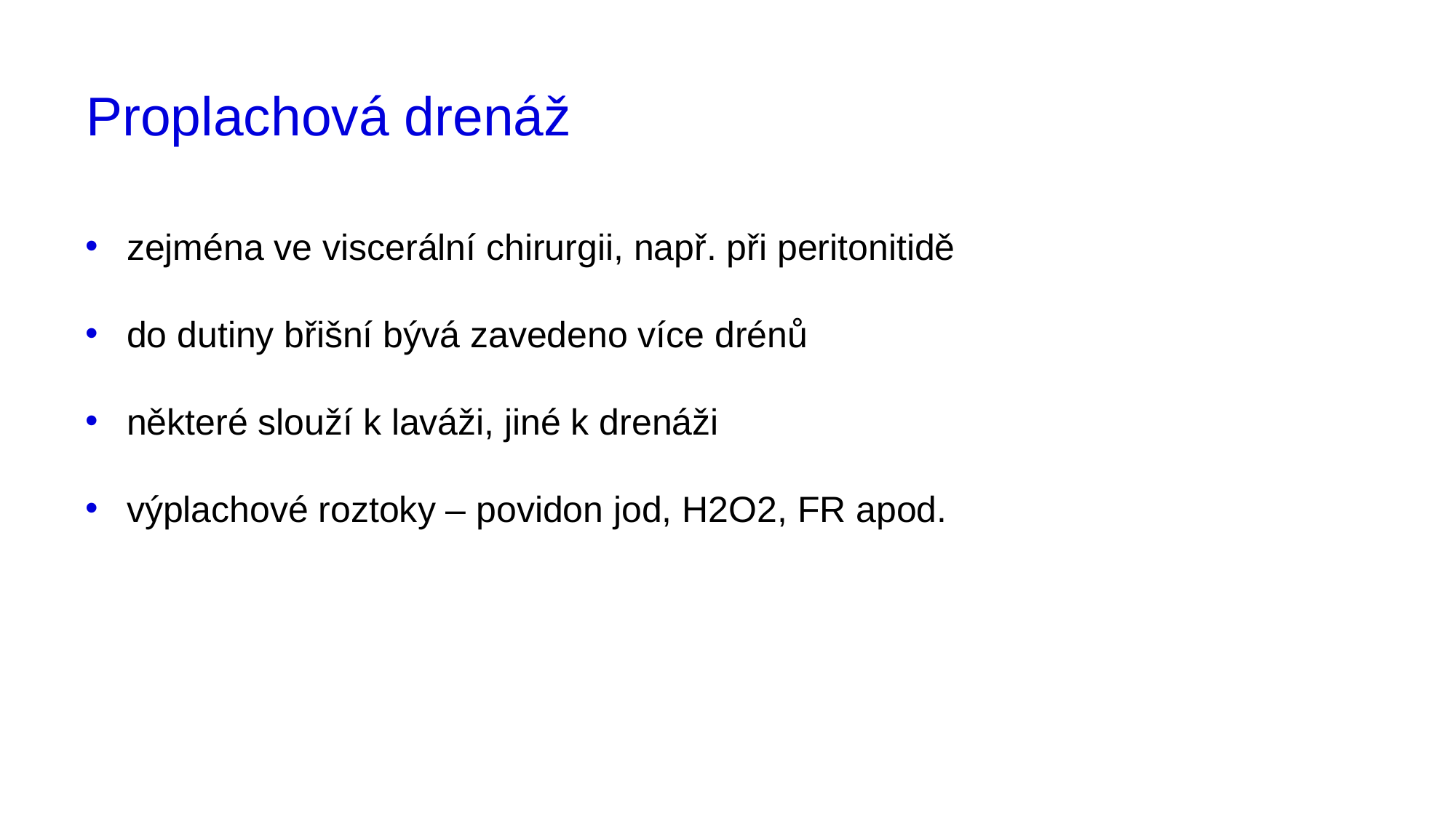

# Proplachová drenáž
zejména ve viscerální chirurgii, např. při peritonitidě

do dutiny břišní bývá zavedeno více drénů

některé slouží k laváži, jiné k drenáži

výplachové roztoky – povidon jod, H2O2, FR apod.